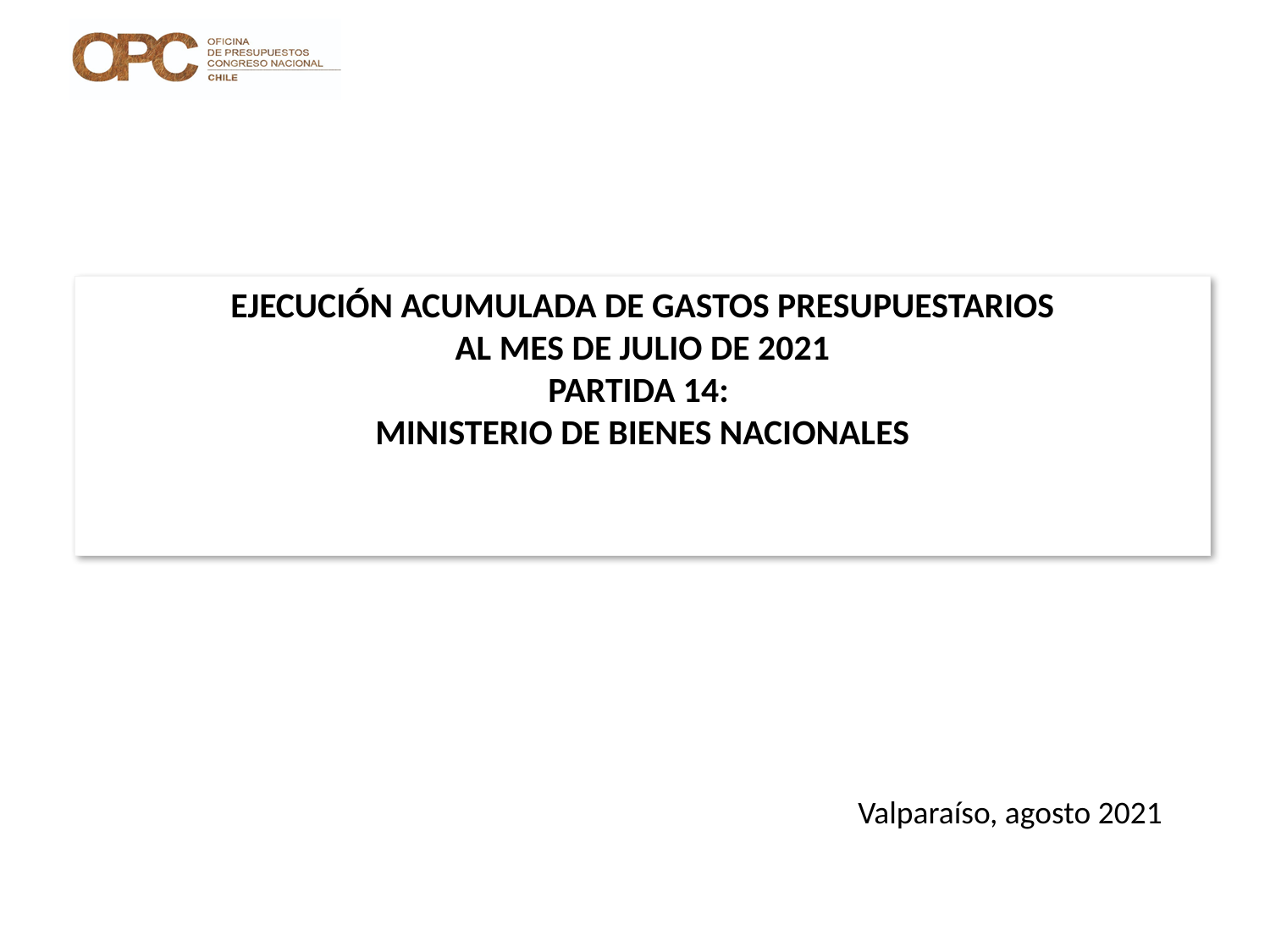

# EJECUCIÓN ACUMULADA DE GASTOS PRESUPUESTARIOS AL MES DE JULIO DE 2021 PARTIDA 14: MINISTERIO DE BIENES NACIONALES
Valparaíso, agosto 2021